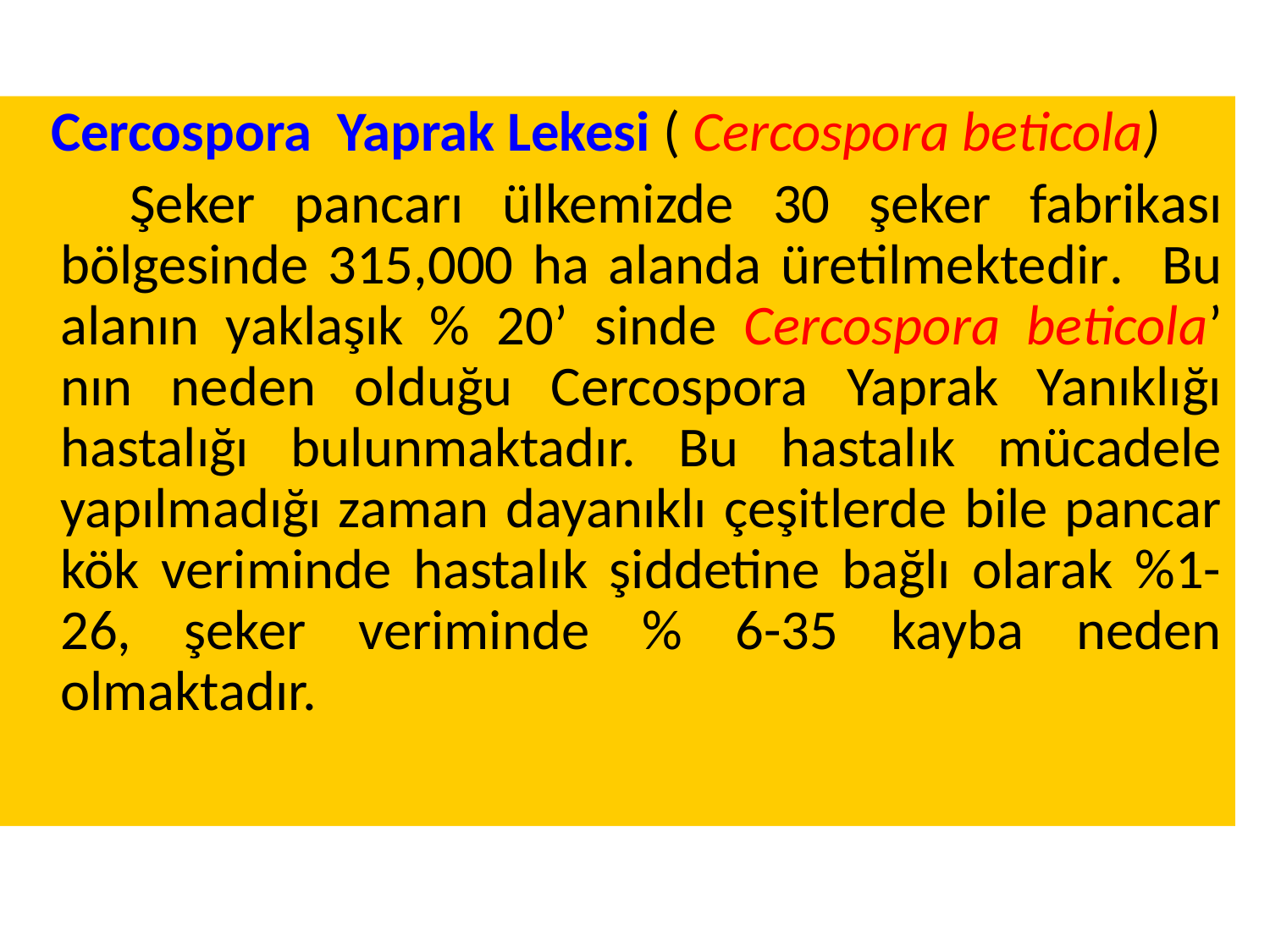

Cercospora  Yaprak Lekesi ( Cercospora beticola)
   Şeker pancarı ülkemizde 30 şeker fabrikası bölgesinde 315,000 ha alanda üretilmektedir.  Bu alanın yaklaşık % 20’ sinde Cercospora beticola’ nın neden olduğu Cercospora Yaprak Yanıklığı hastalığı bulunmaktadır. Bu hastalık mücadele yapılmadığı zaman dayanıklı çeşitlerde bile pancar kök veriminde hastalık şiddetine bağlı olarak %1-26, şeker veriminde % 6-35 kayba neden olmaktadır.